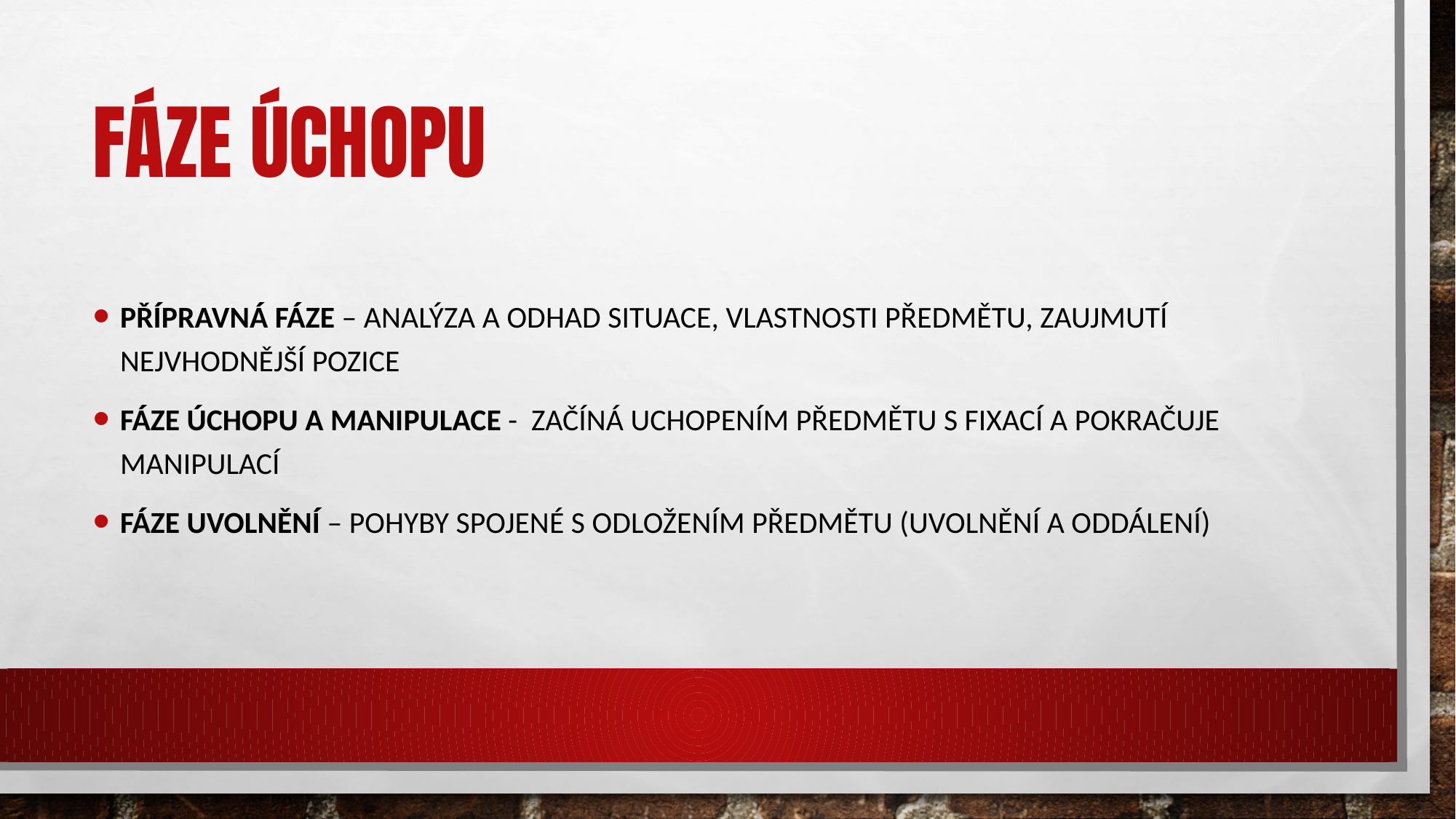

# Fáze úchopu
Přípravná fáze – analýza a odhad situace, vlastnosti předmětu, zaujmutí nejvhodnější pozice
Fáze úchopu a manipulace -  začíná uchopením předmětu s fixací a pokračuje manipulací
Fáze uvolnění – pohyby spojené s odložením předmětu (uvolnění a oddálení)